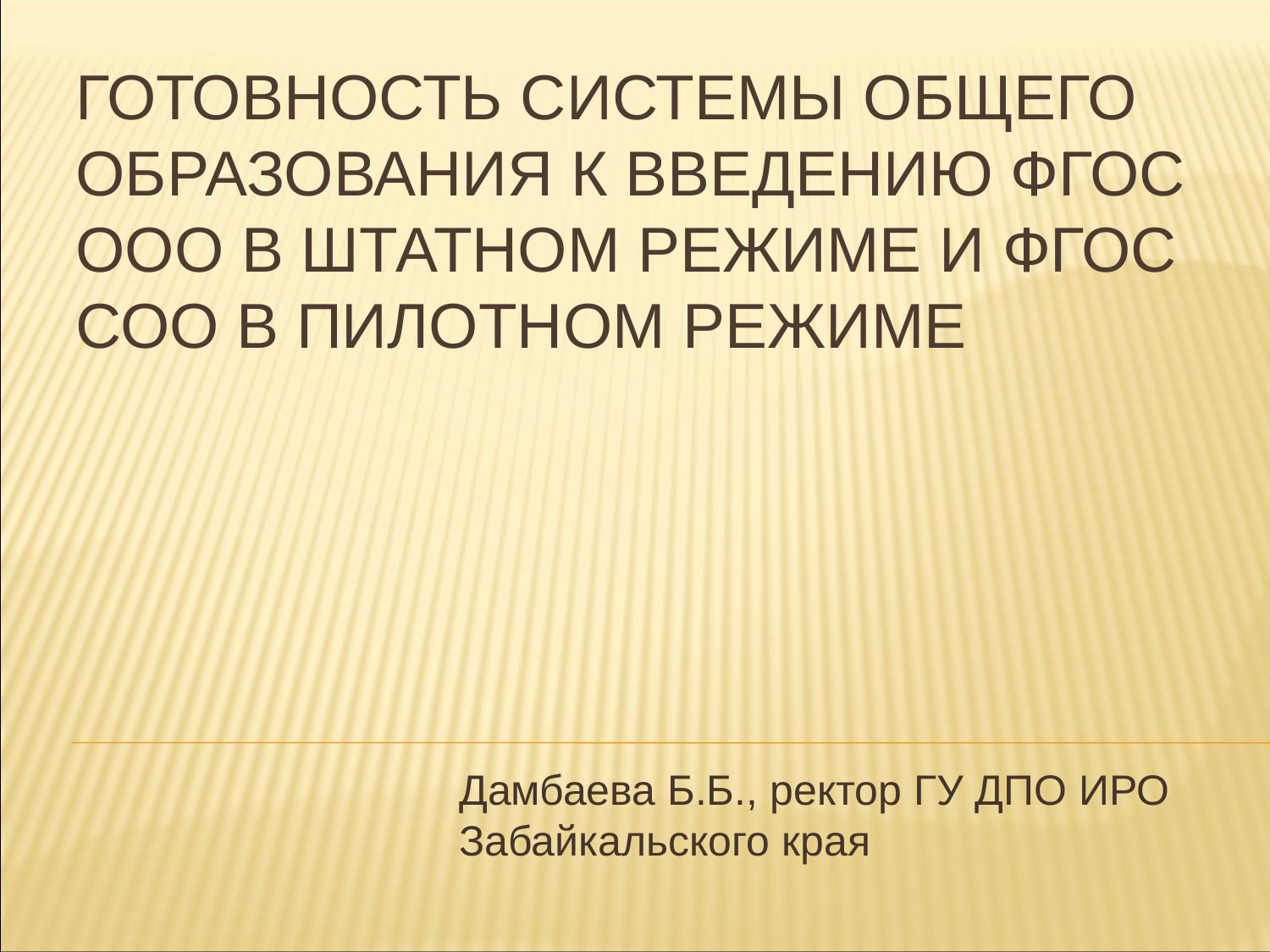

# Готовность системы общего образования к введению ФГОС ООО в штатном режиме и ФГОС СОО в пилотном режиме
Дамбаева Б.Б., ректор ГУ ДПО ИРО Забайкальского края